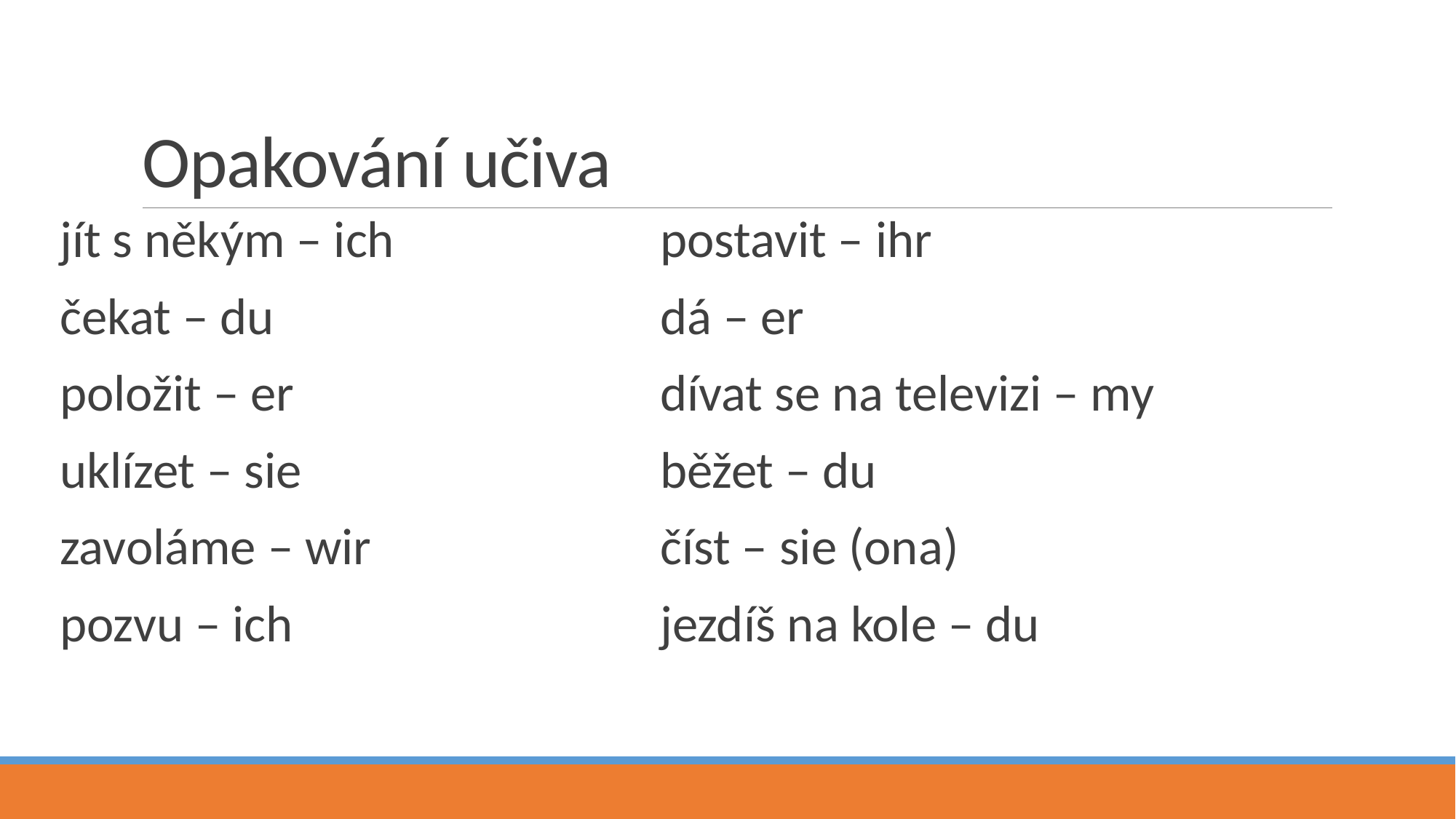

# Opakování učiva
jít s někým – ich
čekat – du
položit – er
uklízet – sie
zavoláme – wir
pozvu – ich
postavit – ihr
dá – er
dívat se na televizi – my
běžet – du
číst – sie (ona)
jezdíš na kole – du